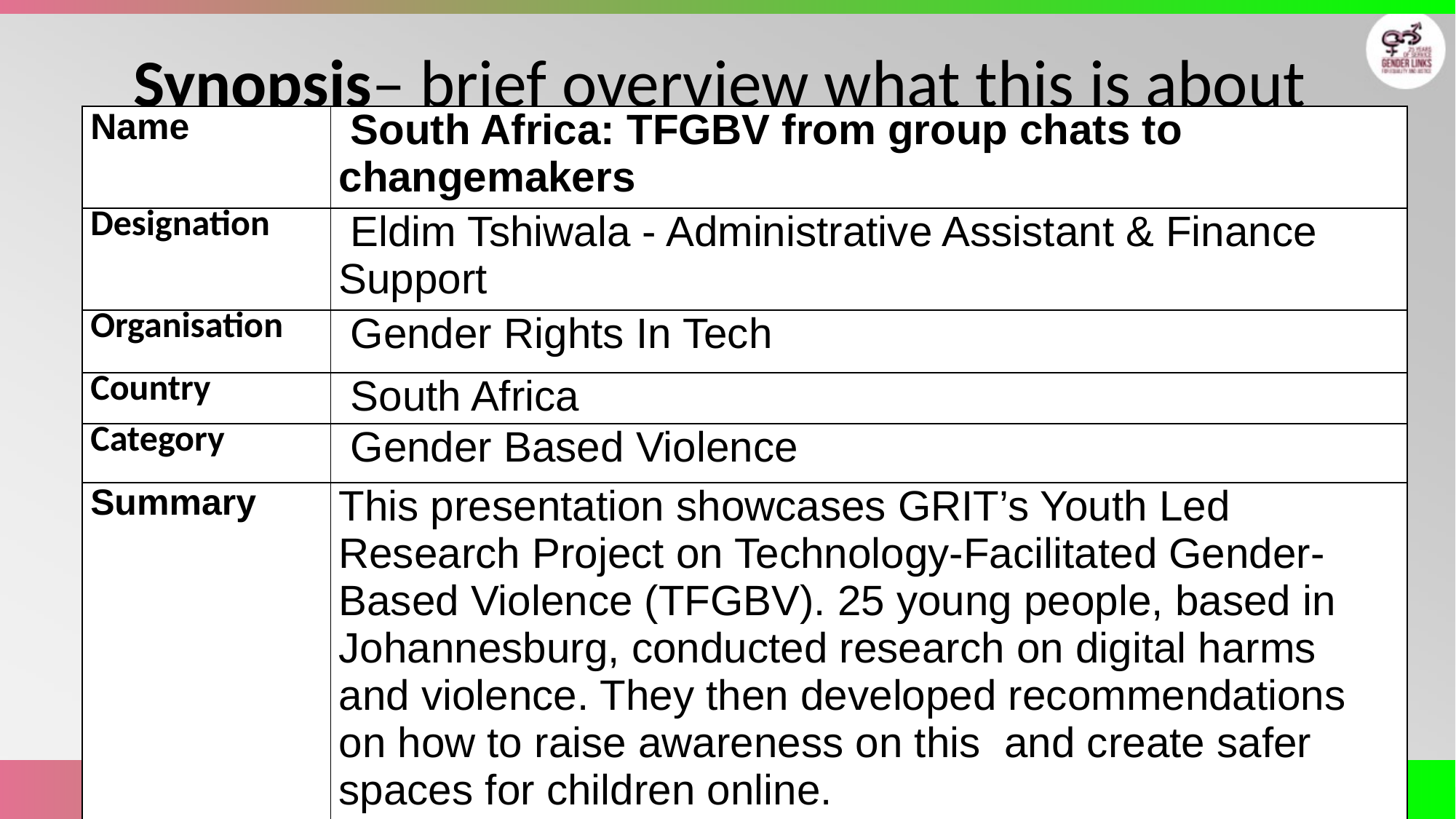

Synopsis– brief overview what this is about
| Name | South Africa: TFGBV from group chats to changemakers |
| --- | --- |
| Designation | Eldim Tshiwala - Administrative Assistant & Finance Support |
| Organisation | Gender Rights In Tech |
| Country | South Africa |
| Category | Gender Based Violence |
| Summary | This presentation showcases GRIT’s Youth Led Research Project on Technology-Facilitated Gender-Based Violence (TFGBV). 25 young people, based in Johannesburg, conducted research on digital harms and violence. They then developed recommendations on how to raise awareness on this and create safer spaces for children online. |

Voice and Choice Summit 2026    \    Voice and Choice Summit 2026